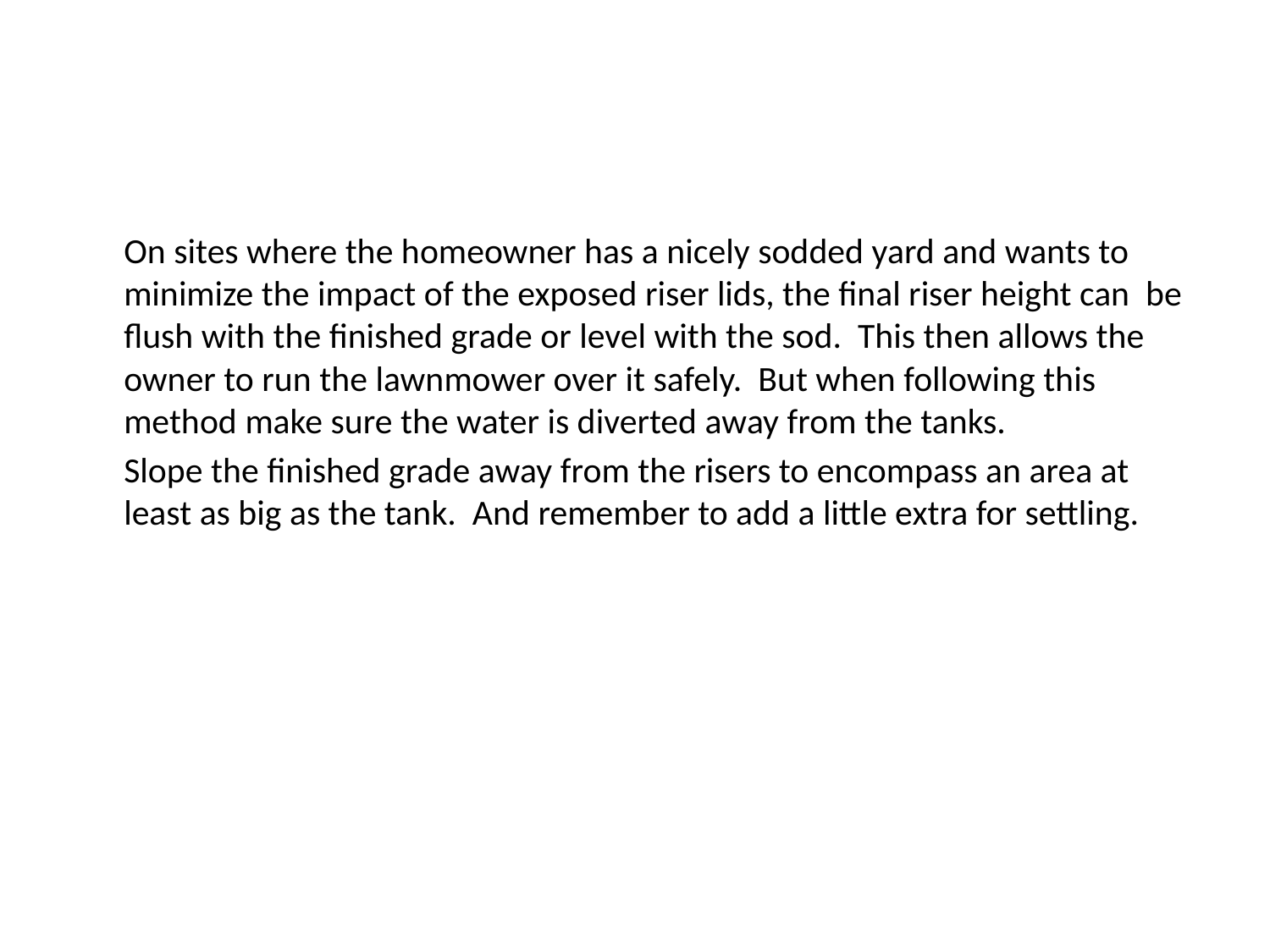

On sites where the homeowner has a nicely sodded yard and wants to minimize the impact of the exposed riser lids, the final riser height can  be flush with the finished grade or level with the sod.  This then allows the owner to run the lawnmower over it safely.  But when following this method make sure the water is diverted away from the tanks.
	Slope the finished grade away from the risers to encompass an area at least as big as the tank.  And remember to add a little extra for settling.